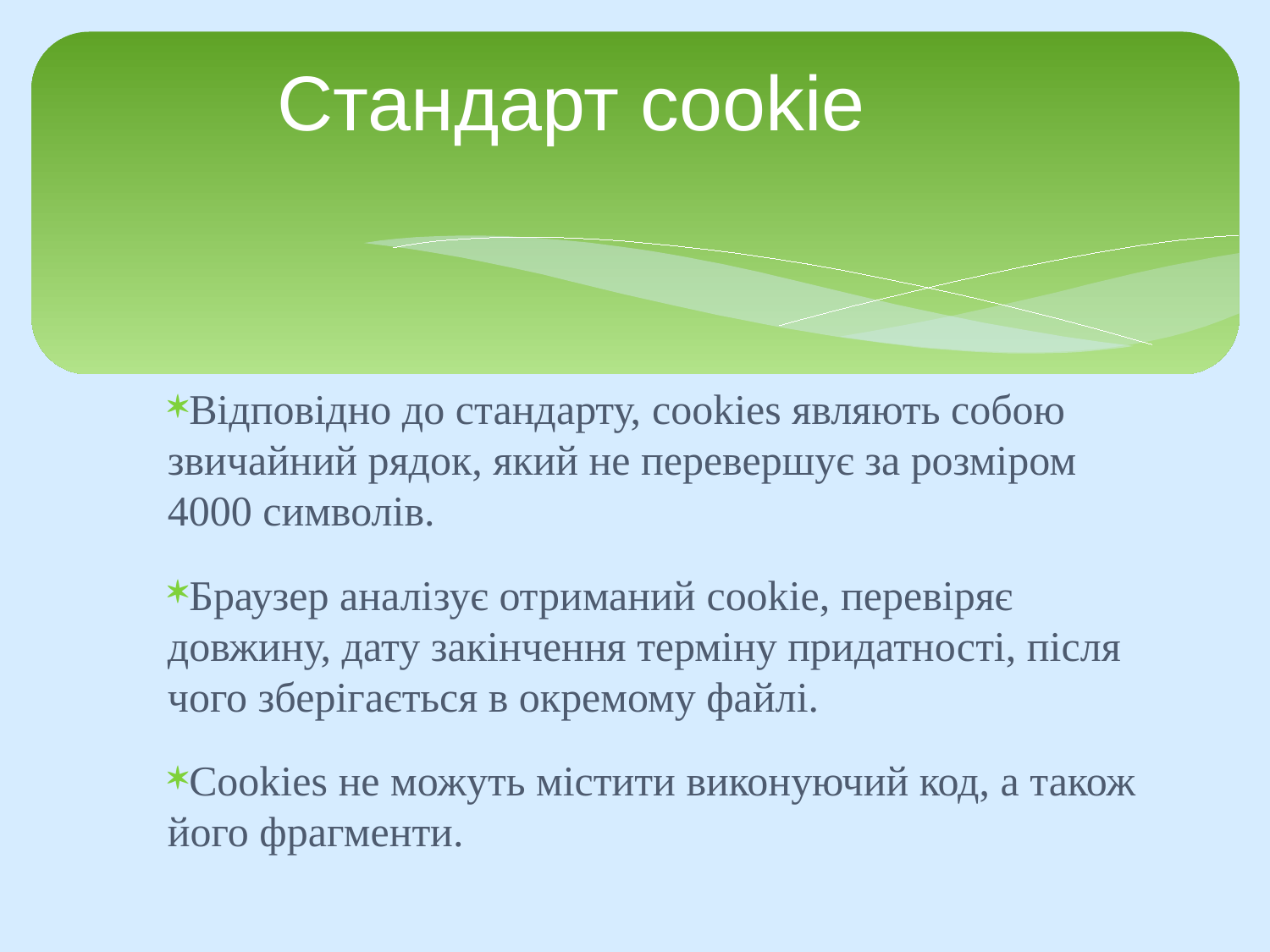

Стандарт cookie
Відповідно до стандарту, cookies являють собою звичайний рядок, який не перевершує за розміром 4000 символів.
Браузер аналізує отриманий cookie, перевіряє довжину, дату закінчення терміну придатності, після чого зберігається в окремому файлі.
Cookies не можуть містити виконуючий код, а також його фрагменти.